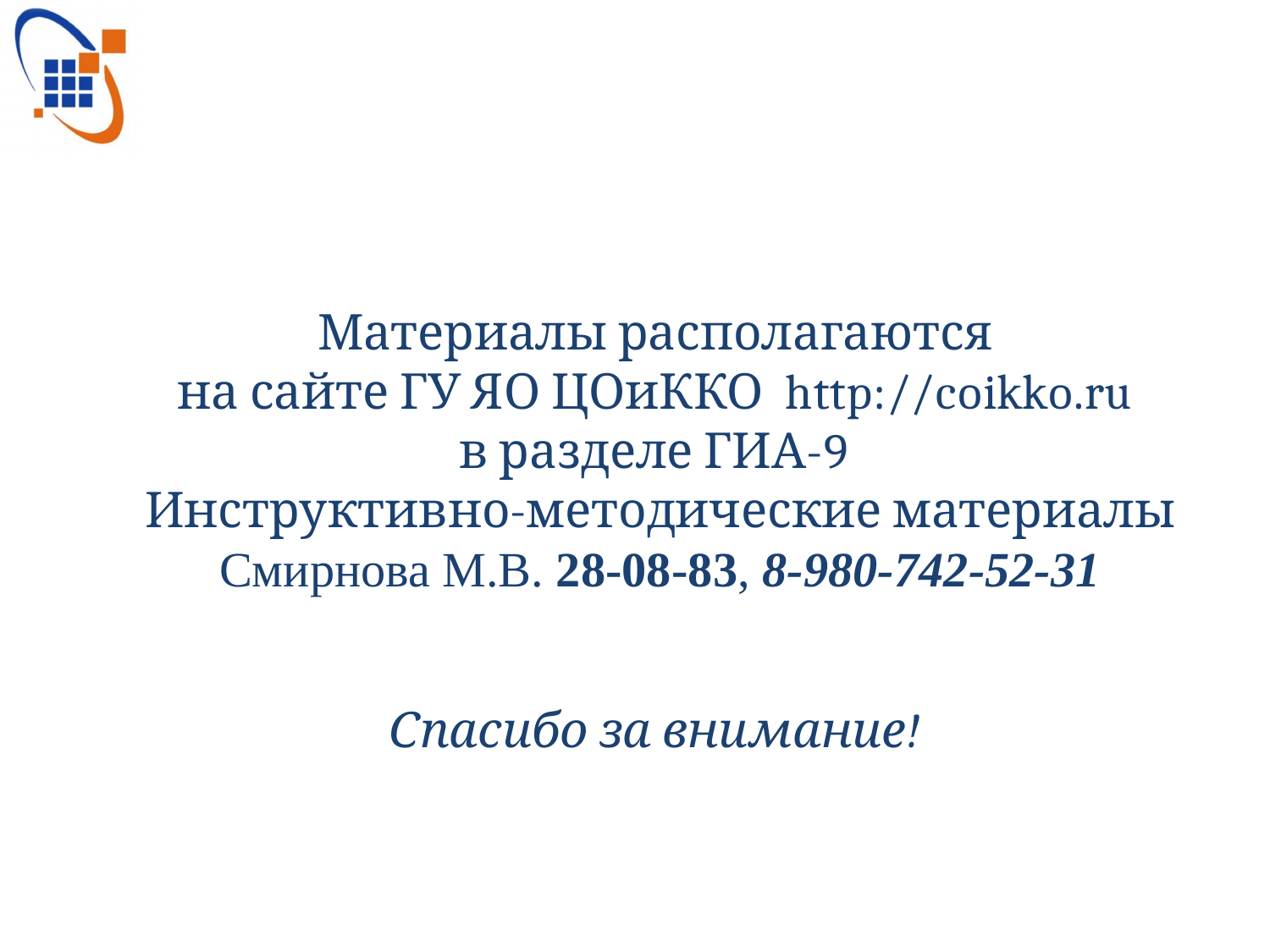

Материалы располагаются
 на сайте ГУ ЯО ЦОиККО  http://coikko.ru
в разделе ГИА-9
 Инструктивно-методические материалы
 Смирнова М.В. 28-08-83, 8-980-742-52-31

Спасибо за внимание!